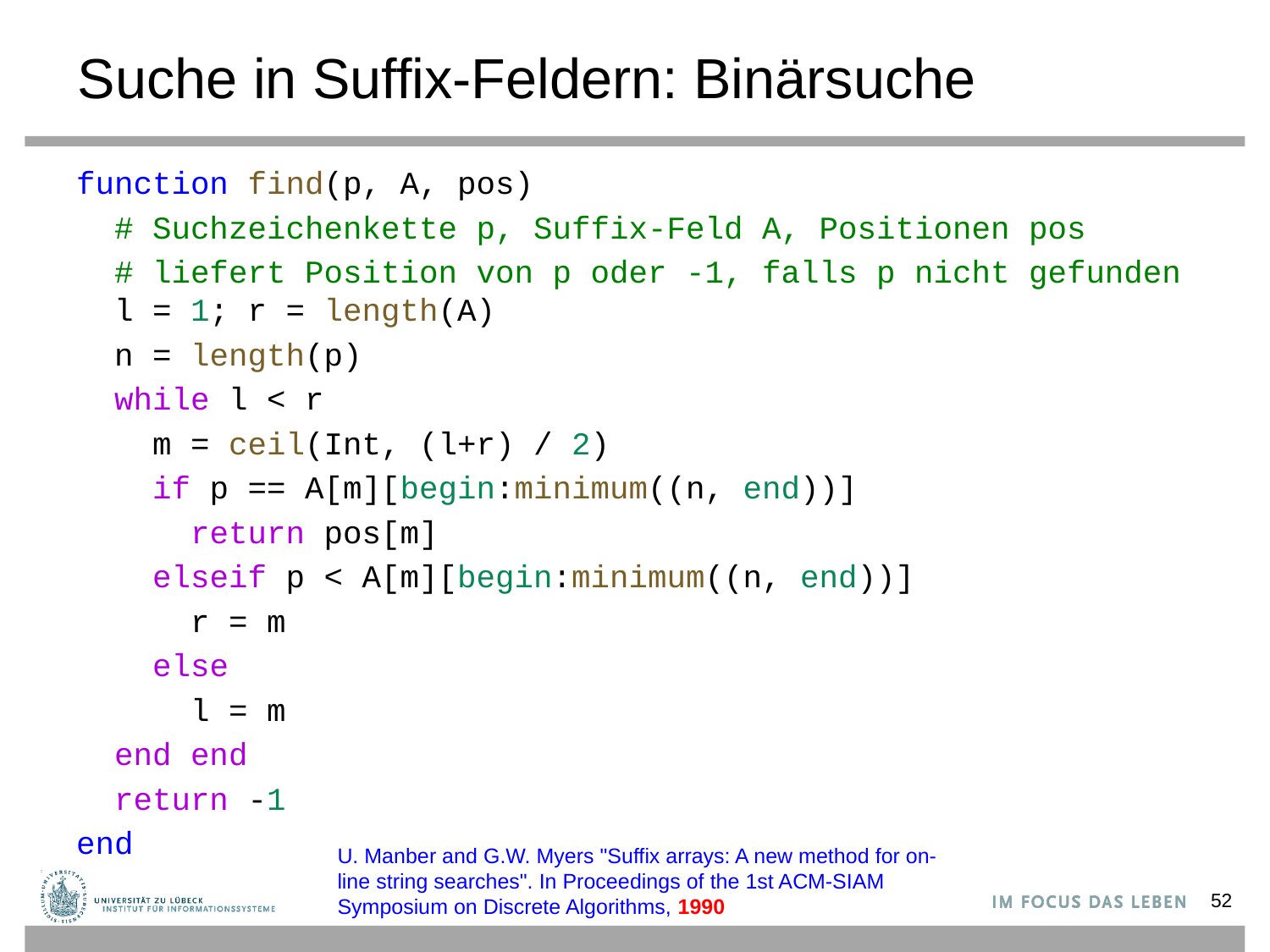

# Suche in Suffix-Feldern: Binärsuche
function find(p, A, pos)
  # Suchzeichenkette p, Suffix-Feld A, Positionen pos
  # liefert Position von p oder -1, falls p nicht gefunden
  l = 1; r = length(A)
  n = length(p)
  while l < r
    m = ceil(Int, (l+r) / 2)
    if p == A[m][begin:minimum((n, end))]
      return pos[m]
    elseif p < A[m][begin:minimum((n, end))]
      r = m
    else
      l = m
  end end
  return -1
end
U. Manber and G.W. Myers "Suffix arrays: A new method for on-line string searches". In Proceedings of the 1st ACM-SIAM Symposium on Discrete Algorithms, 1990
52